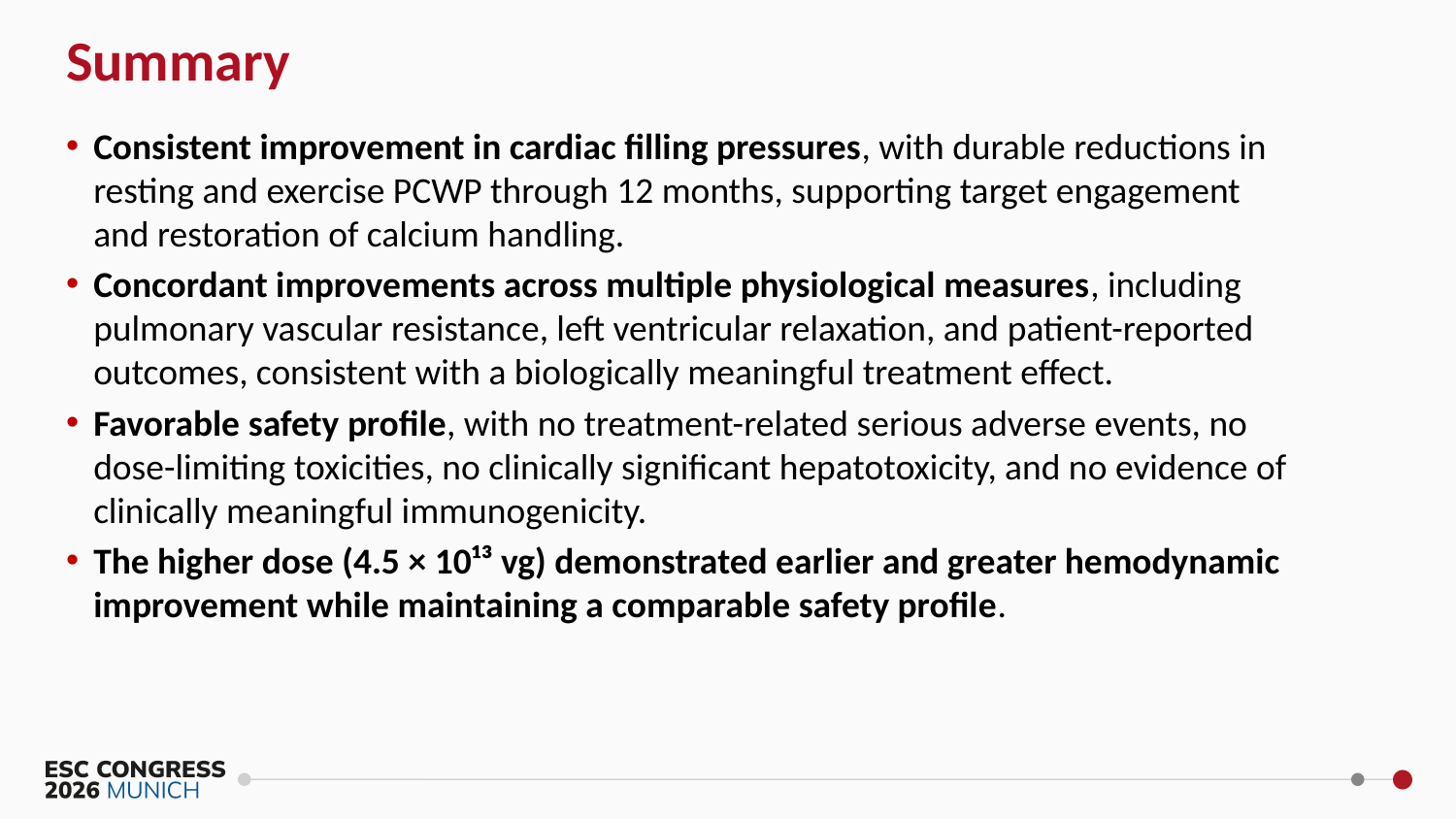

# Summary
Consistent improvement in cardiac filling pressures, with durable reductions in resting and exercise PCWP through 12 months, supporting target engagement and restoration of calcium handling.
Concordant improvements across multiple physiological measures, including pulmonary vascular resistance, left ventricular relaxation, and patient-reported outcomes, consistent with a biologically meaningful treatment effect.
Favorable safety profile, with no treatment-related serious adverse events, no dose-limiting toxicities, no clinically significant hepatotoxicity, and no evidence of clinically meaningful immunogenicity.
The higher dose (4.5 × 10¹³ vg) demonstrated earlier and greater hemodynamic improvement while maintaining a comparable safety profile.